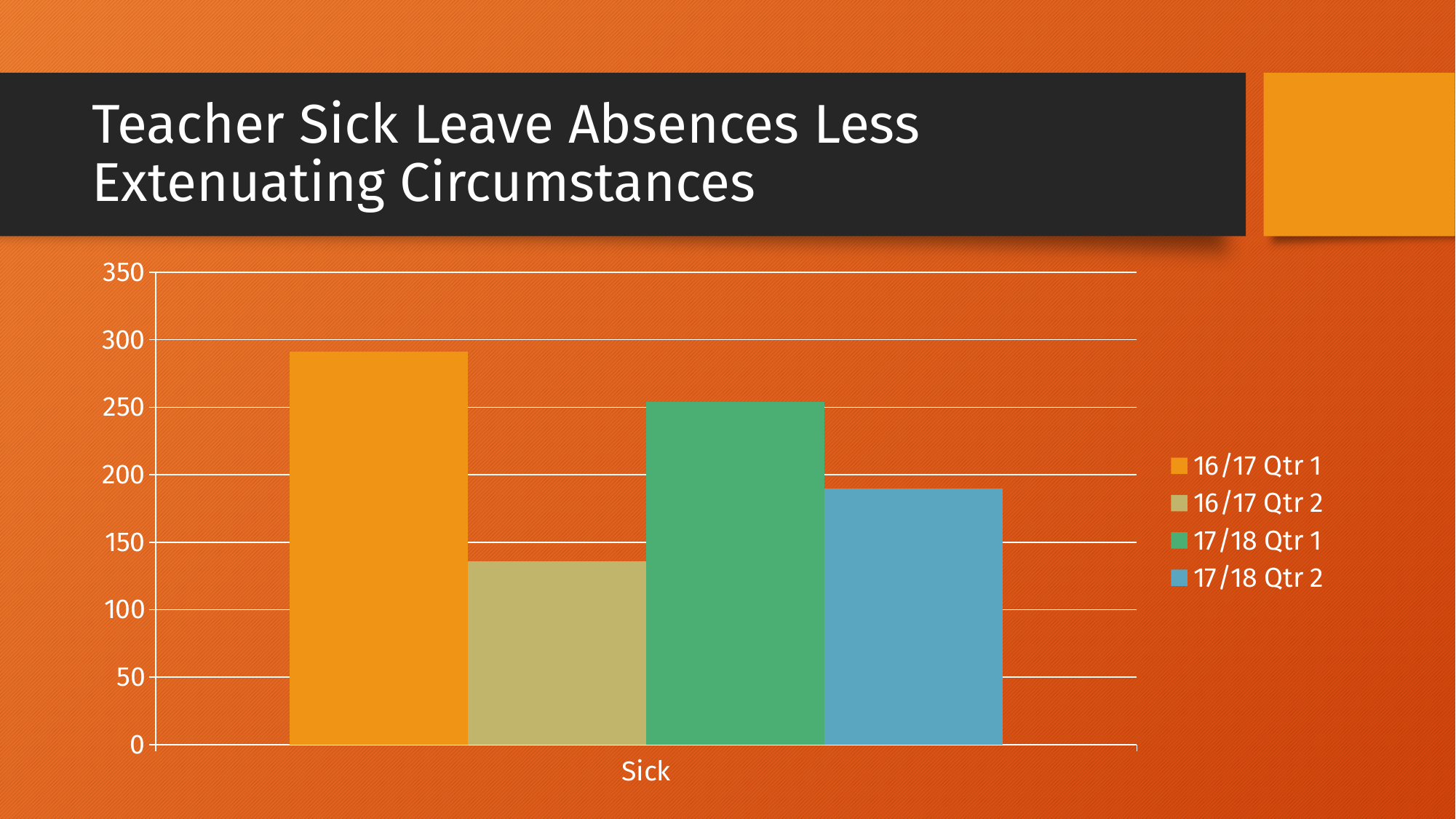

# Teacher Sick Leave Absences Less Extenuating Circumstances

### Chart

| Category | 16/17 Qtr 1 | 16/17 Qtr 2 | 17/18 Qtr 1 | 17/18 Qtr 2 |
|---|---|---|---|---|
| Sick | 291.0 | 136.0 | 254.0 | 190.0 |